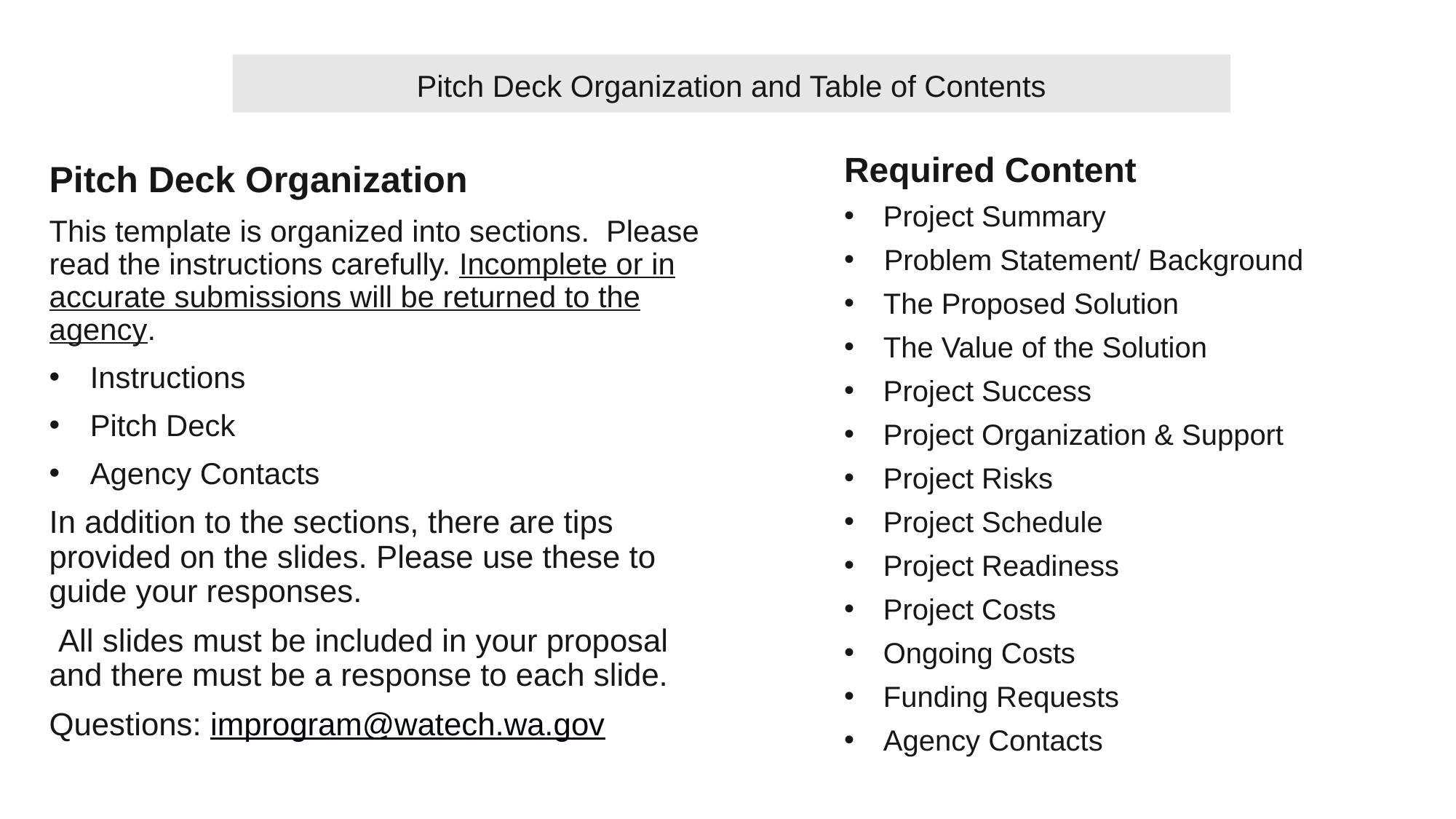

Pitch Deck Organization and Table of Contents
Required Content
Project Summary
Problem Statement/ Background
The Proposed Solution
The Value of the Solution
Project Success
Project Organization & Support
Project Risks
Project Schedule
Project Readiness
Project Costs
Ongoing Costs
Funding Requests
Agency Contacts

Pitch Deck Organization
This template is organized into sections.  Please read the instructions carefully. Incomplete or in accurate submissions will be returned to the agency.
Instructions
Pitch Deck
Agency Contacts
In addition to the sections, there are tips provided on the slides. Please use these to guide your responses.
 All slides must be included in your proposal and there must be a response to each slide.
Questions: improgram@watech.wa.gov